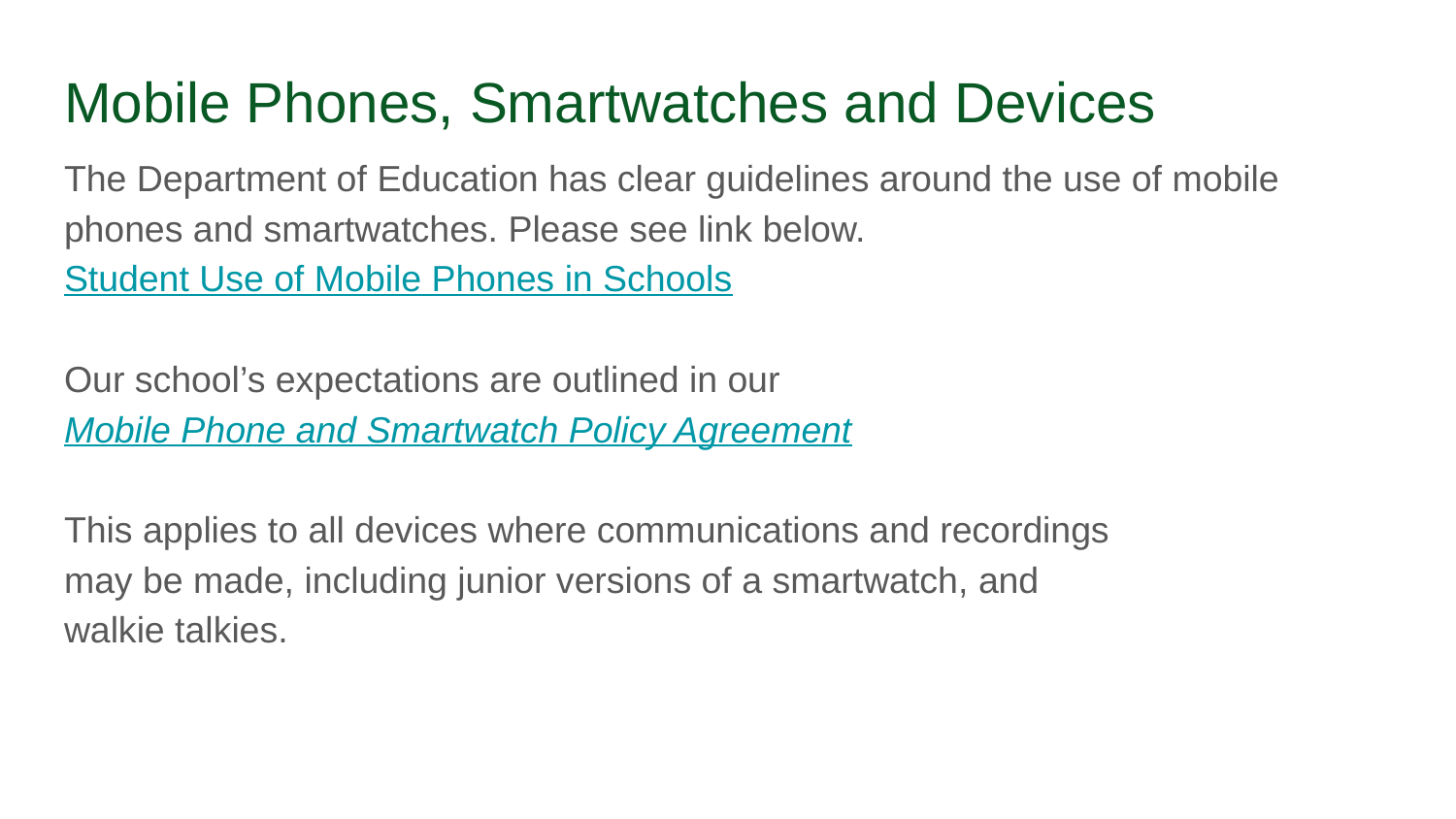

# Mobile Phones, Smartwatches and Devices
The Department of Education has clear guidelines around the use of mobile phones and smartwatches. Please see link below.
Student Use of Mobile Phones in Schools

Our school’s expectations are outlined in our Mobile Phone and Smartwatch Policy Agreement

This applies to all devices where communications and recordings
may be made, including junior versions of a smartwatch, and
walkie talkies.